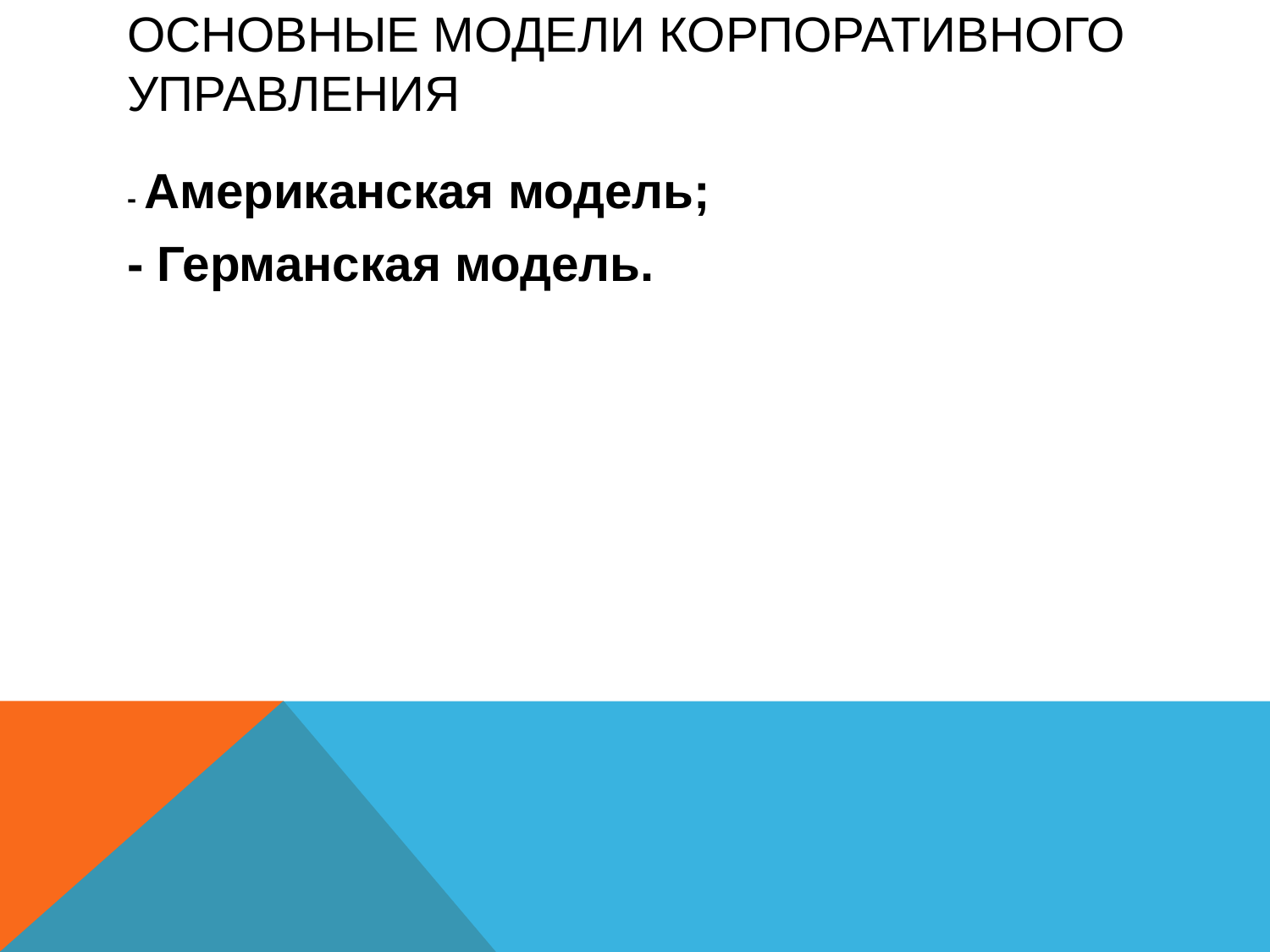

# Основные модели корпоративного управления
- Американская модель;
- Германская модель.